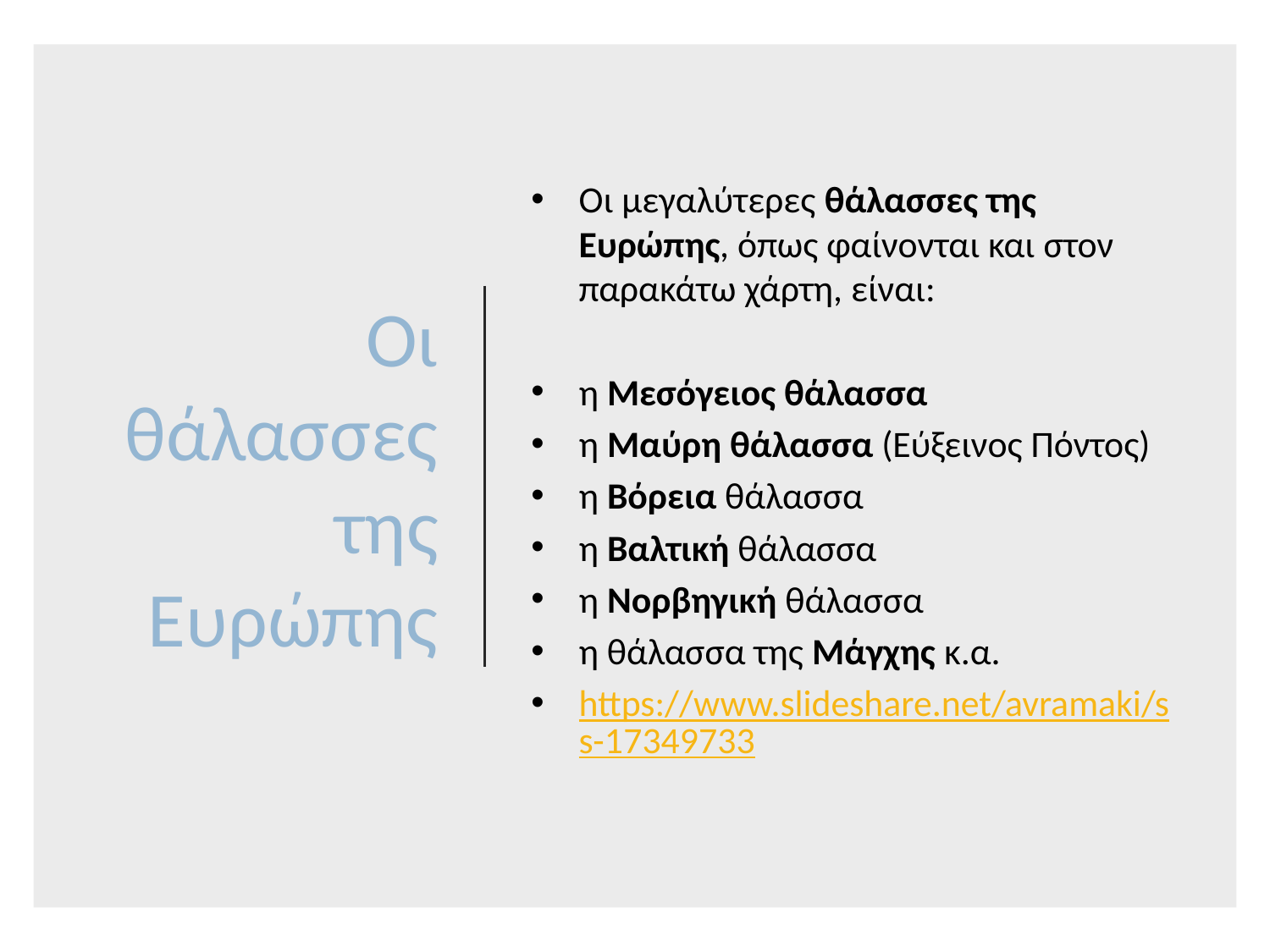

# Οι θάλασσες της Ευρώπης
Οι μεγαλύτερες θάλασσες της Ευρώπης, όπως φαίνονται και στον παρακάτω χάρτη, είναι:

η Μεσόγειος θάλασσα
η Μαύρη θάλασσα (Εύξεινος Πόντος)
η Βόρεια θάλασσα
η Βαλτική θάλασσα
η Νορβηγική θάλασσα
η θάλασσα της Μάγχης κ.α.
https://www.slideshare.net/avramaki/ss-17349733